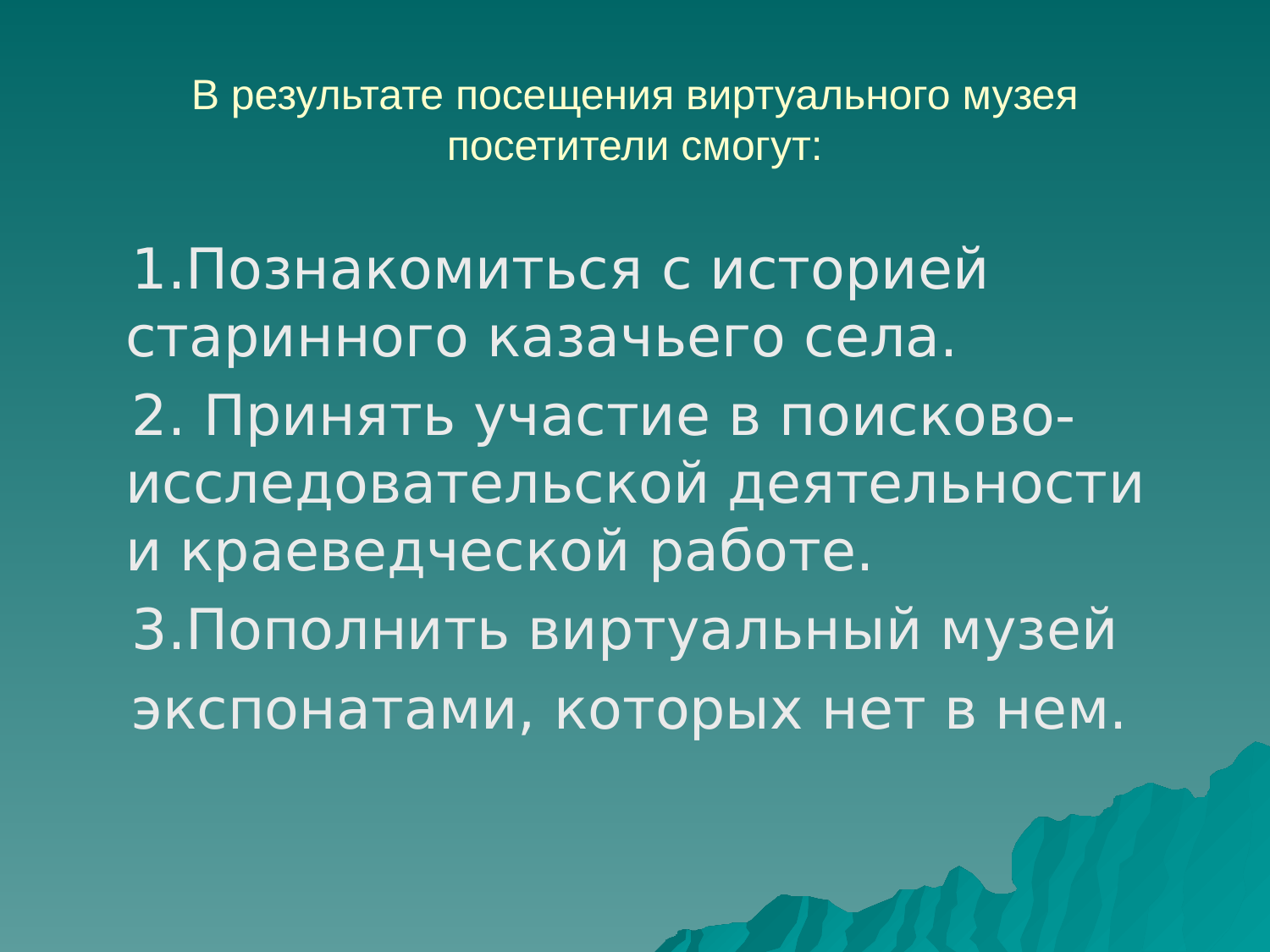

# В результате посещения виртуального музея посетители смогут:
   1.Познакомиться с историей старинного казачьего села.
   2. Принять участие в поисково-исследовательской деятельности и краеведческой работе.
   3.Пополнить виртуальный музей
   экспонатами, которых нет в нем.